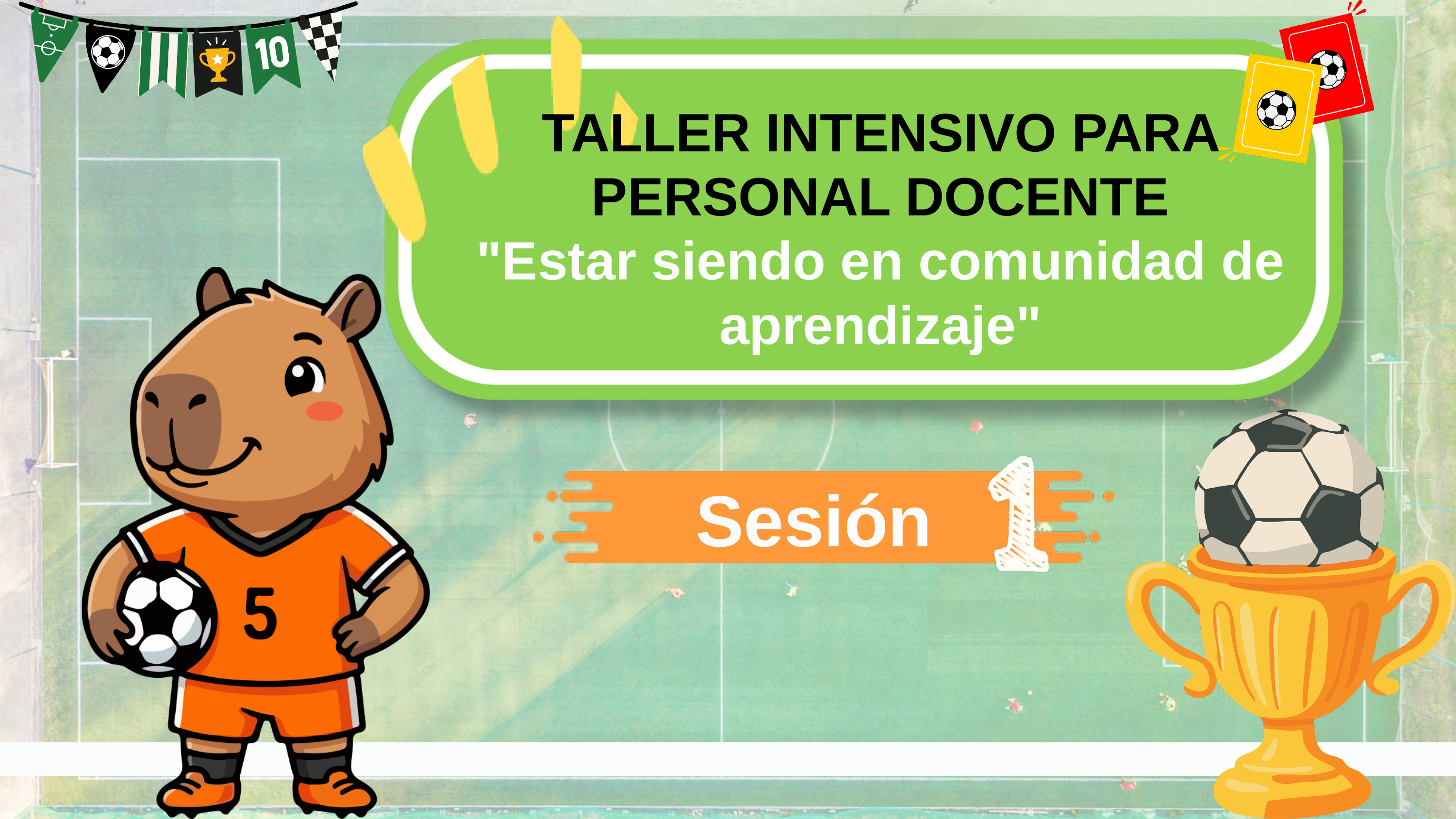

TALLER INTENSIVO PARA PERSONAL DOCENTE
"Estar siendo en comunidad de aprendizaje"

Sesión